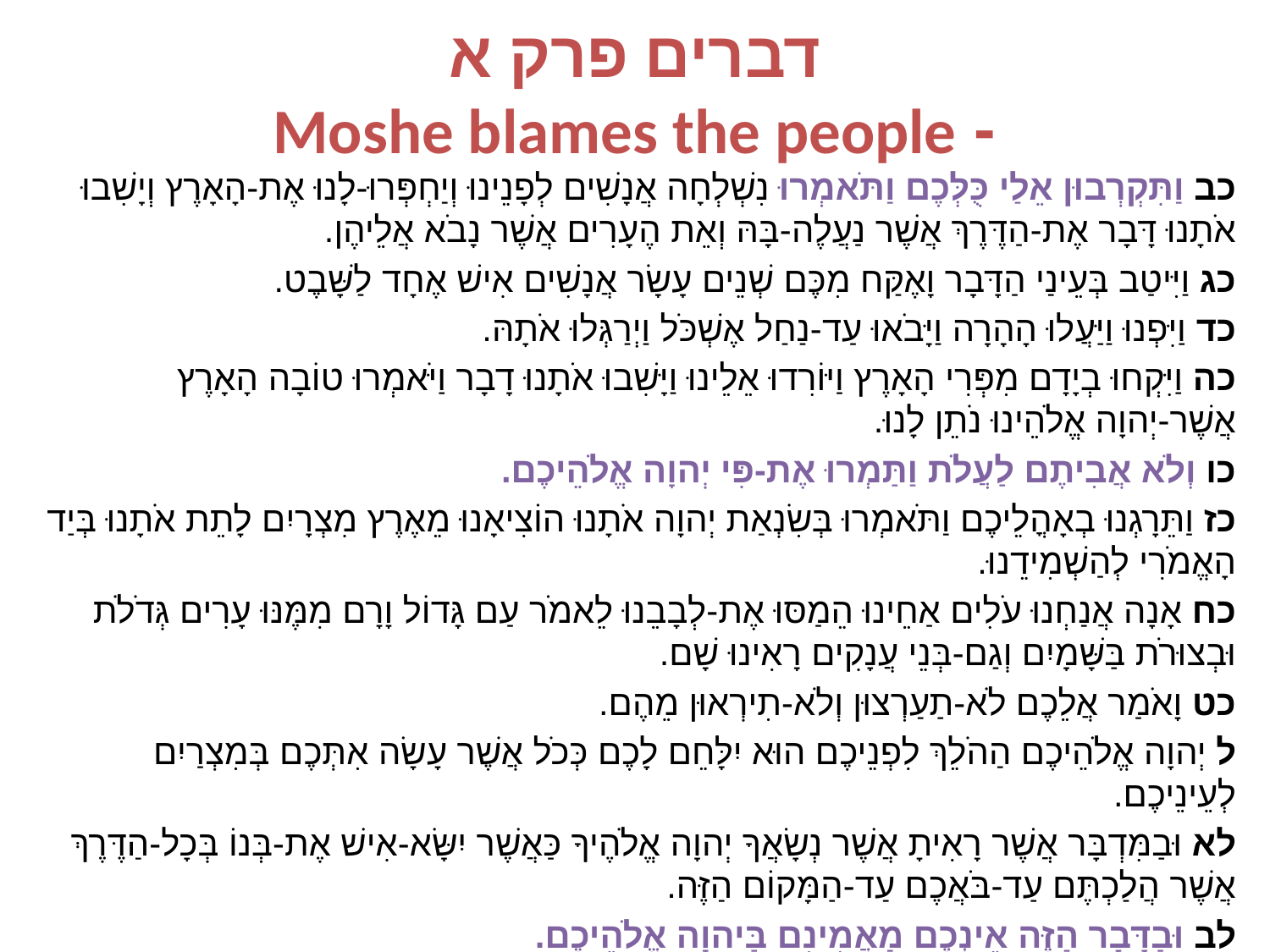

# דברים פרק א - Moshe blames the people
כב וַתִּקְרְבוּן אֵלַי כֻּלְּכֶם וַתֹּאמְרוּ נִשְׁלְחָה אֲנָשִׁים לְפָנֵינוּ וְיַחְפְּרוּ-לָנוּ אֶת-הָאָרֶץ וְיָשִׁבוּ אֹתָנוּ דָּבָר אֶת-הַדֶּרֶךְ אֲשֶׁר נַעֲלֶה-בָּהּ וְאֵת הֶעָרִים אֲשֶׁר נָבֹא אֲלֵיהֶן.
כג וַיִּיטַב בְּעֵינַי הַדָּבָר וָאֶקַּח מִכֶּם שְׁנֵים עָשָׂר אֲנָשִׁים אִישׁ אֶחָד לַשָּׁבֶט.
כד וַיִּפְנוּ וַיַּעֲלוּ הָהָרָה וַיָּבֹאוּ עַד-נַחַל אֶשְׁכֹּל וַיְרַגְּלוּ אֹתָהּ.
כה וַיִּקְחוּ בְיָדָם מִפְּרִי הָאָרֶץ וַיּוֹרִדוּ אֵלֵינוּ וַיָּשִׁבוּ אֹתָנוּ דָבָר וַיֹּאמְרוּ טוֹבָה הָאָרֶץ אֲשֶׁר-יְהוָה אֱלֹהֵינוּ נֹתֵן לָנוּ.
כו וְלֹא אֲבִיתֶם לַעֲלֹת וַתַּמְרוּ אֶת-פִּי יְהוָה אֱלֹהֵיכֶם.
כז וַתֵּרָגְנוּ בְאָהֳלֵיכֶם וַתֹּאמְרוּ בְּשִׂנְאַת יְהוָה אֹתָנוּ הוֹצִיאָנוּ מֵאֶרֶץ מִצְרָיִם לָתֵת אֹתָנוּ בְּיַד הָאֱמֹרִי לְהַשְׁמִידֵנוּ.
כח אָנָה אֲנַחְנוּ עֹלִים אַחֵינוּ הֵמַסּוּ אֶת-לְבָבֵנוּ לֵאמֹר עַם גָּדוֹל וָרָם מִמֶּנּוּ עָרִים גְּדֹלֹת וּבְצוּרֹת בַּשָּׁמָיִם וְגַם-בְּנֵי עֲנָקִים רָאִינוּ שָׁם.
כט וָאֹמַר אֲלֵכֶם לֹא-תַעַרְצוּן וְלֹא-תִירְאוּן מֵהֶם.
ל יְהוָה אֱלֹהֵיכֶם הַהֹלֵךְ לִפְנֵיכֶם הוּא יִלָּחֵם לָכֶם כְּכֹל אֲשֶׁר עָשָׂה אִתְּכֶם בְּמִצְרַיִם לְעֵינֵיכֶם.
לא וּבַמִּדְבָּר אֲשֶׁר רָאִיתָ אֲשֶׁר נְשָׂאֲךָ יְהוָה אֱלֹהֶיךָ כַּאֲשֶׁר יִשָּׂא-אִישׁ אֶת-בְּנוֹ בְּכָל-הַדֶּרֶךְ אֲשֶׁר הֲלַכְתֶּם עַד-בֹּאֲכֶם עַד-הַמָּקוֹם הַזֶּה.
לב וּבַדָּבָר הַזֶּה אֵינְכֶם מַאֲמִינִם בַּיהוָה אֱלֹהֵיכֶם.